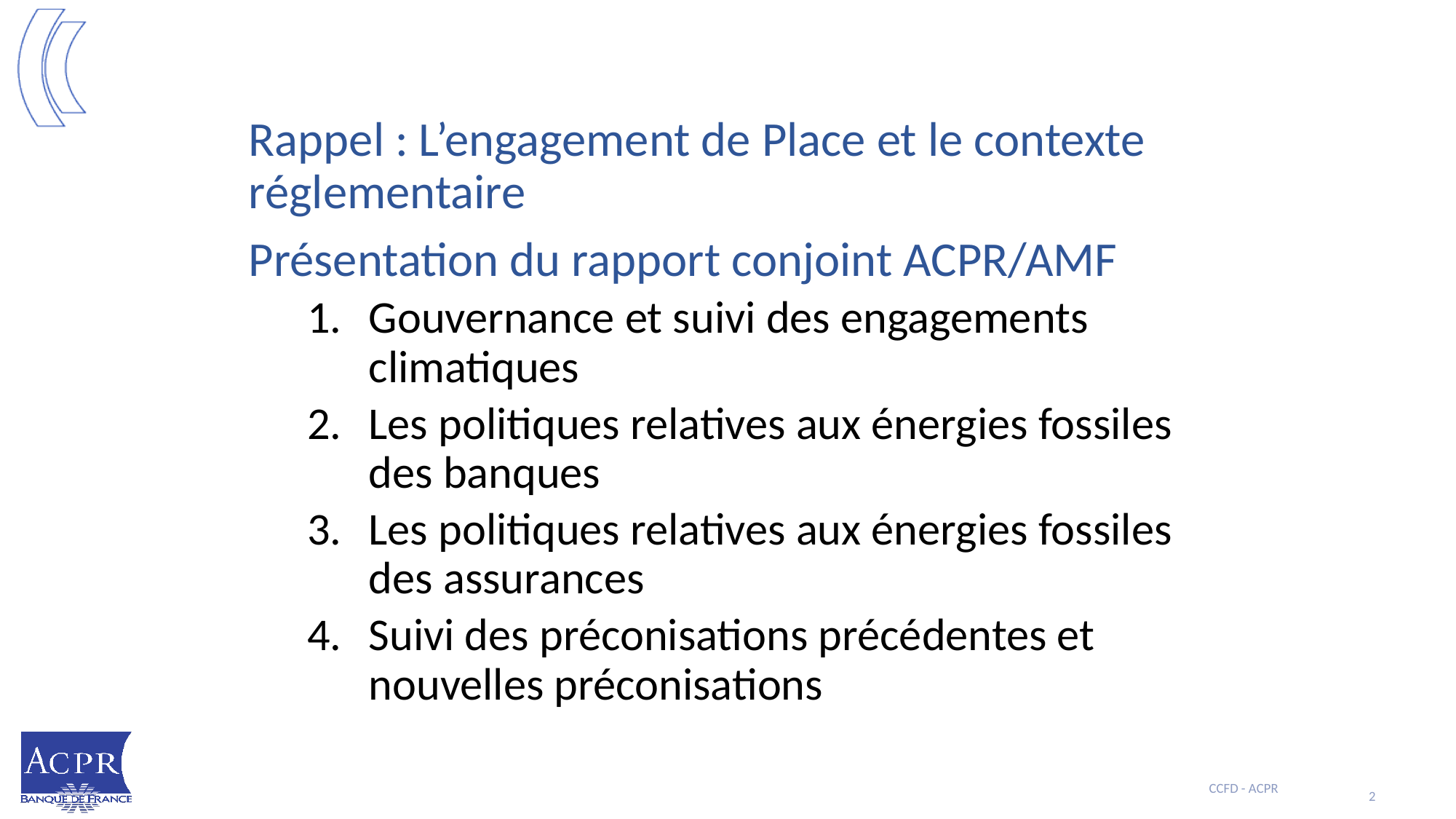

Rappel : L’engagement de Place et le contexte réglementaire
Présentation du rapport conjoint ACPR/AMF
Gouvernance et suivi des engagements climatiques
Les politiques relatives aux énergies fossiles des banques
Les politiques relatives aux énergies fossiles des assurances
Suivi des préconisations précédentes et nouvelles préconisations

CCFD - ACPR
2